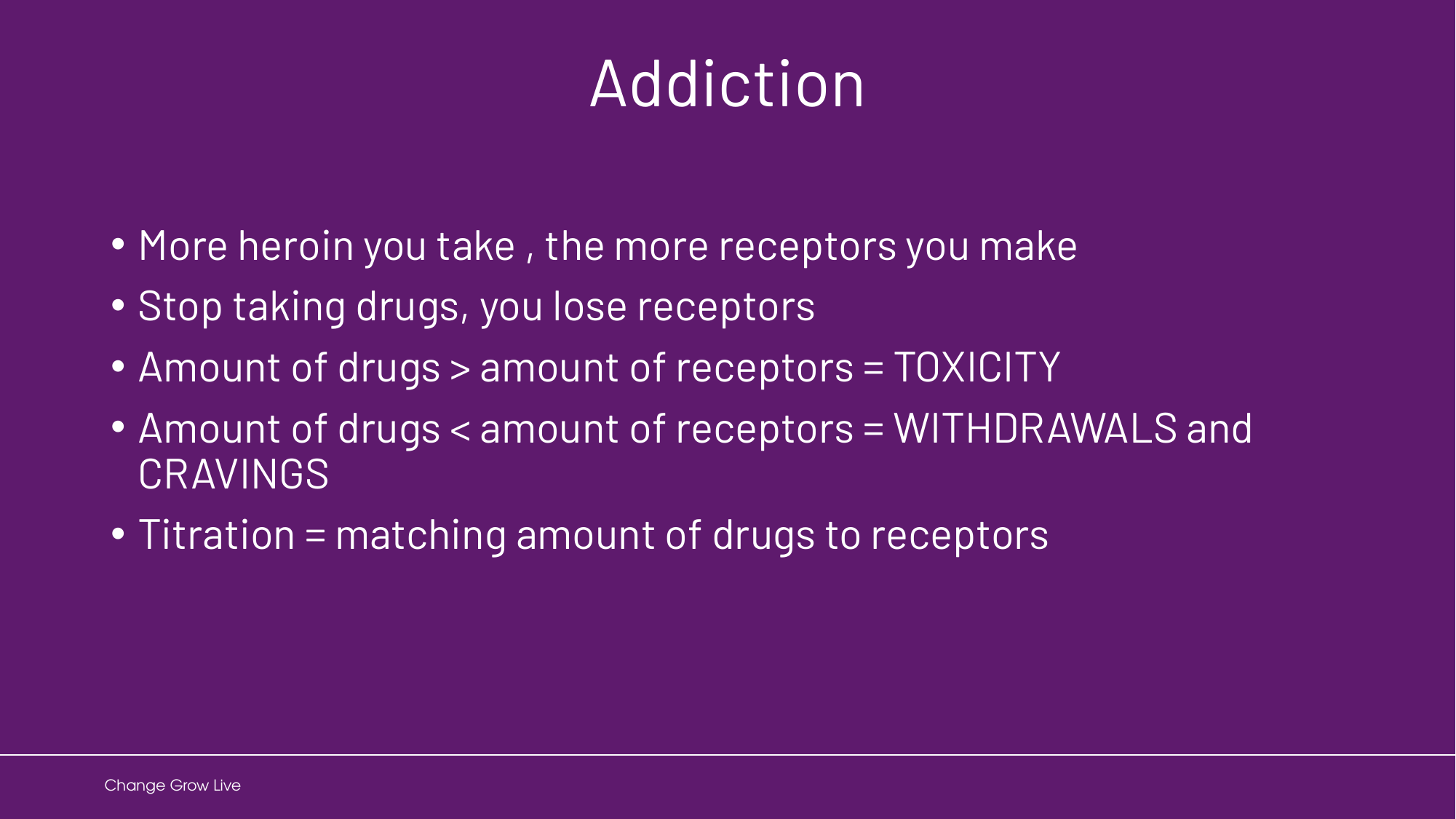

Addiction
More heroin you take , the more receptors you make
Stop taking drugs, you lose receptors
Amount of drugs > amount of receptors = TOXICITY
Amount of drugs < amount of receptors = WITHDRAWALS and CRAVINGS
Titration = matching amount of drugs to receptors